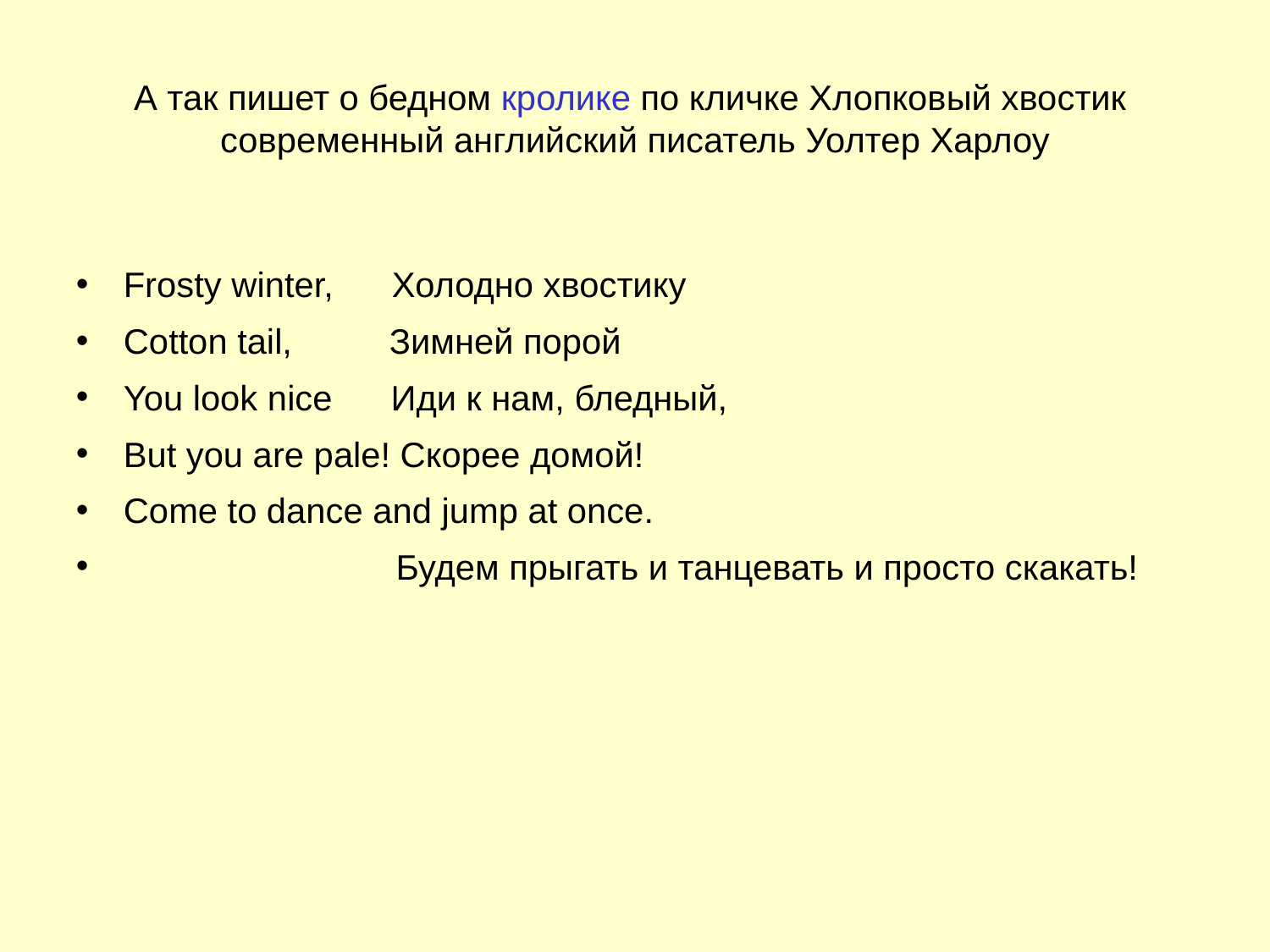

# А так пишет о бедном кролике по кличке Хлопковый хвостик  современный английский писатель Уолтер Харлоу
Frosty winter,      Холодно хвостику
Cotton tail,          Зимней порой
You look nice      Иди к нам, бледный,
But you are pale! Скорее домой!
Come to dance and jump at once.
                            Будем прыгать и танцевать и просто скакать!